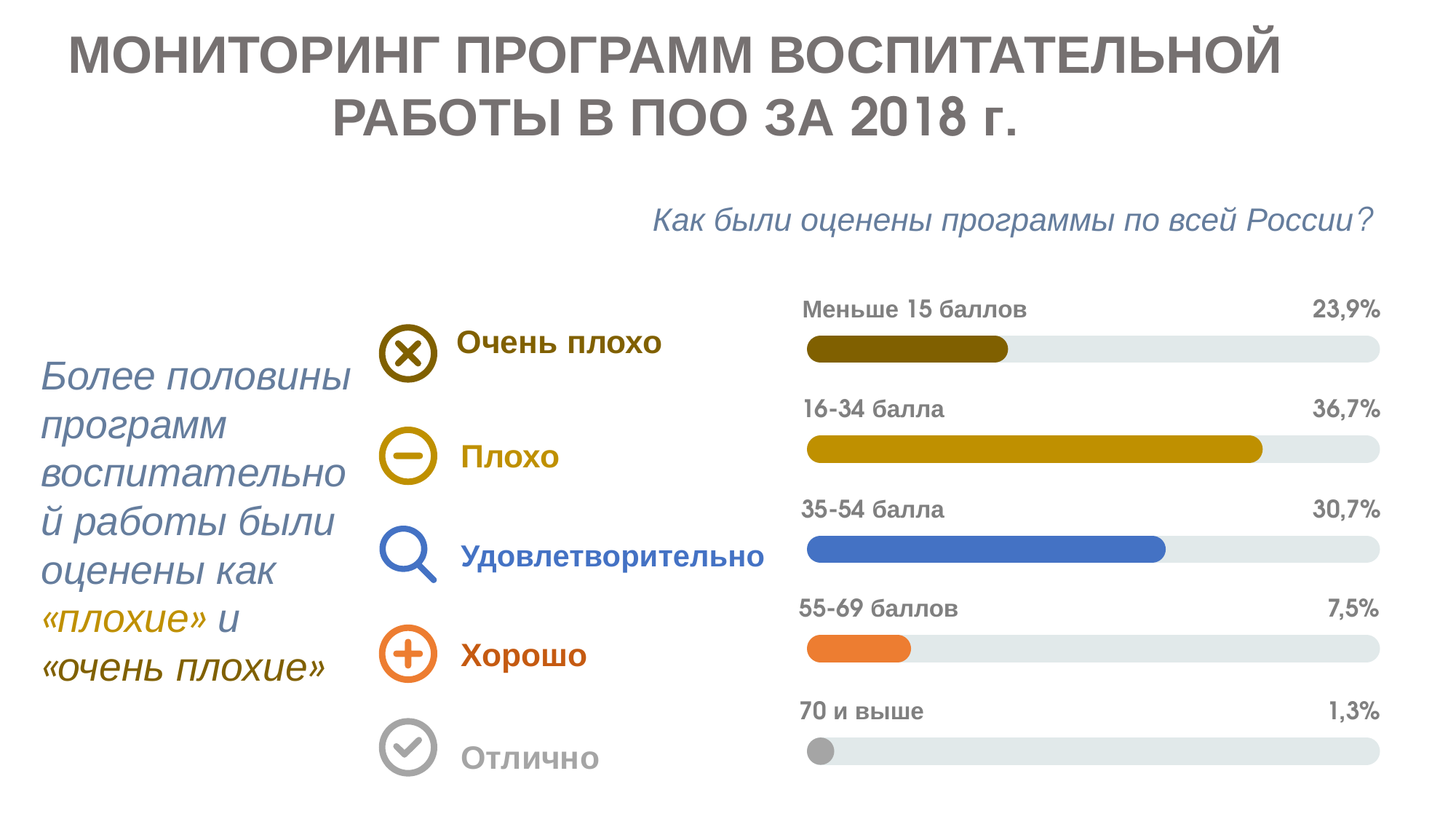

МОНИТОРИНГ ПРОГРАММ ВОСПИТАТЕЛЬНОЙ РАБОТЫ В ПОО ЗА 2018 г.
Как были оценены программы по всей России?
23,9%
Меньше 15 баллов
Очень плохо

Более половины программ воспитательной работы были оценены как «плохие» и «очень плохие»
36,7%
16-34 балла

Плохо
30,7%
35-54 балла

Удовлетворительно
7,5%
55-69 баллов

Хорошо
1,3%
70 и выше

Отлично